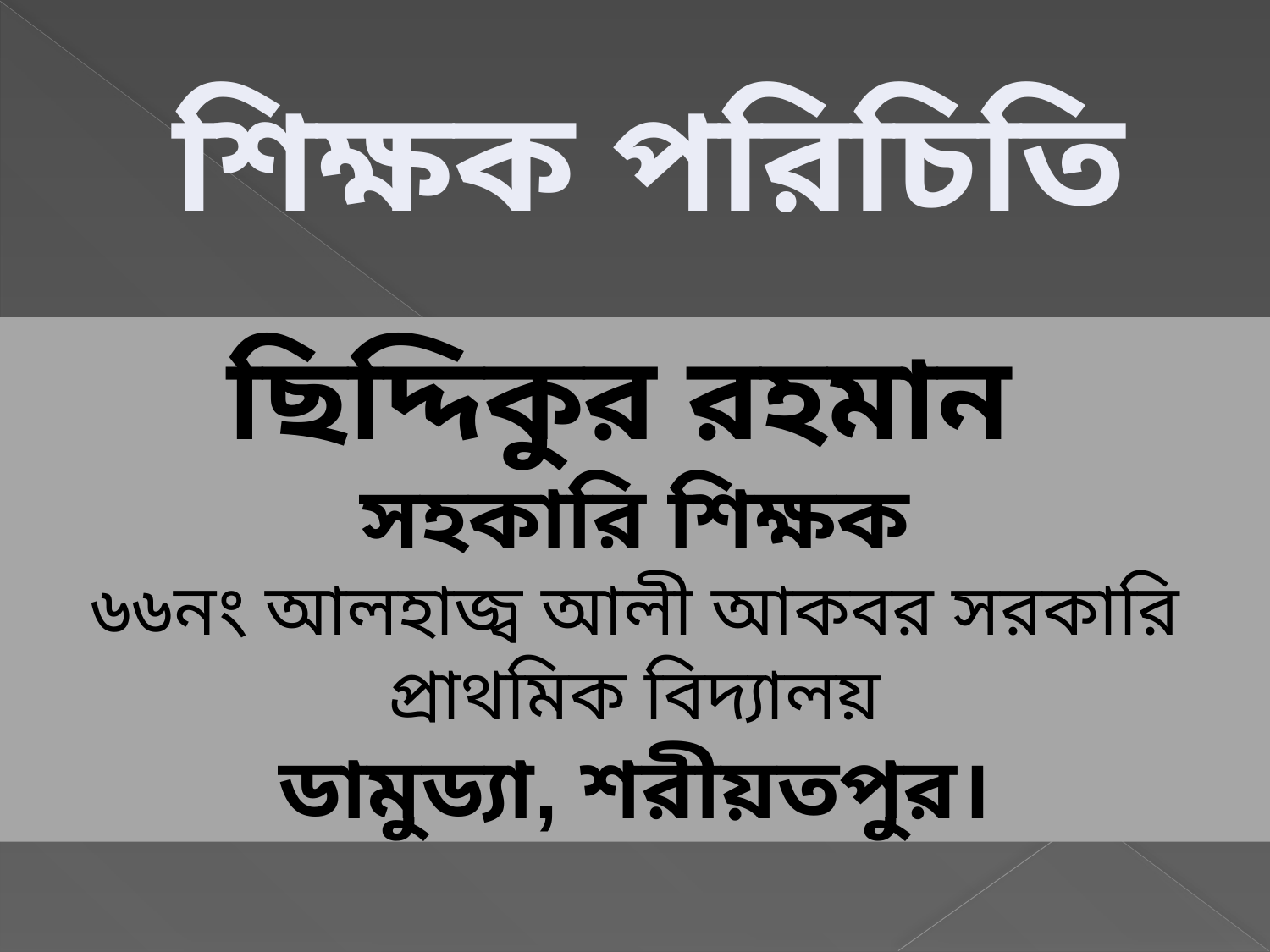

শিক্ষক পরিচিতি
ছিদ্দিকুর রহমান
সহকারি শিক্ষক
৬৬নং আলহাজ্ব আলী আকবর সরকারি প্রাথমিক বিদ্যালয়
ডামুড্যা, শরীয়তপুর।